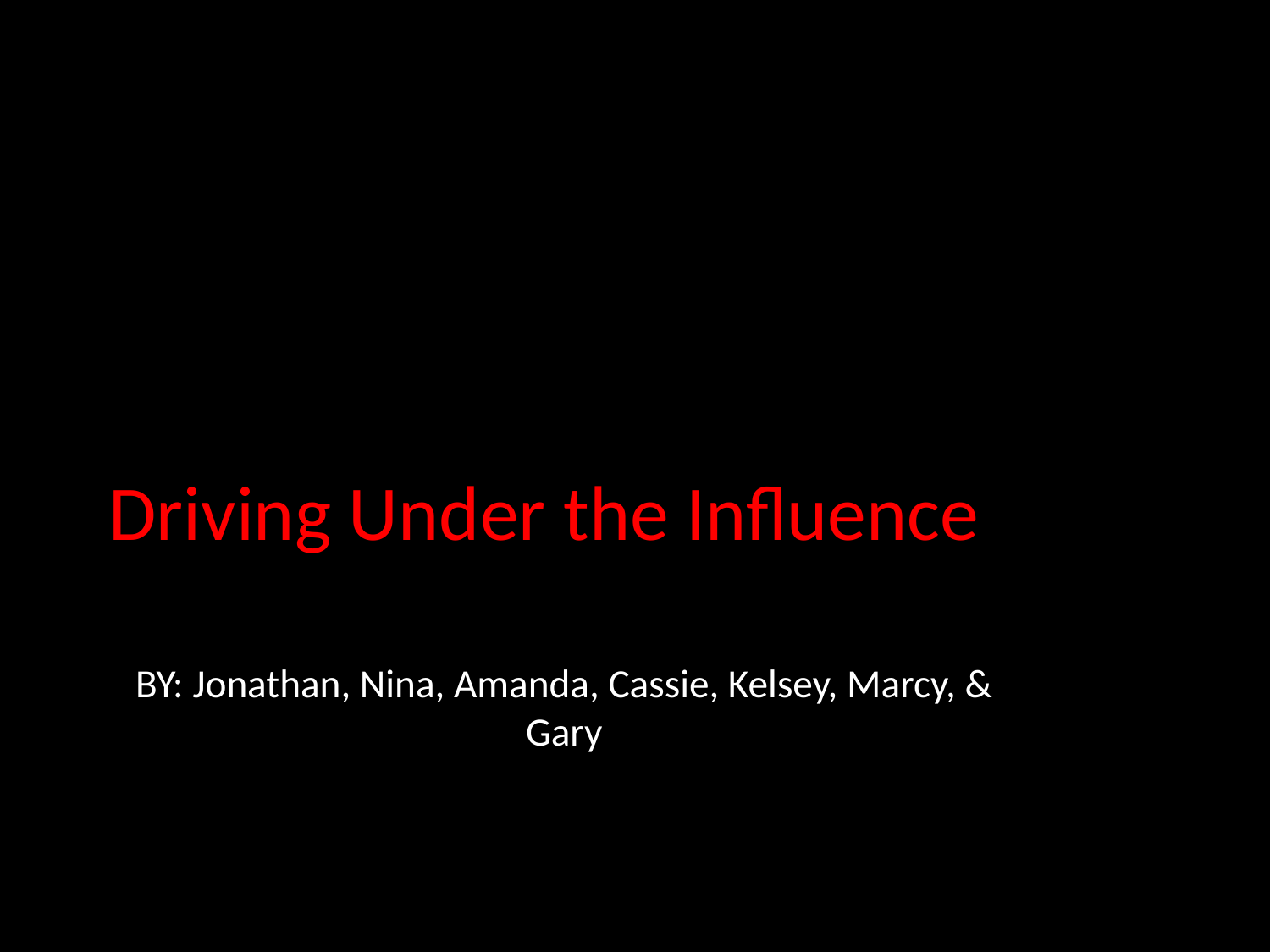

# Driving Under the Influence
BY: Jonathan, Nina, Amanda, Cassie, Kelsey, Marcy, & Gary